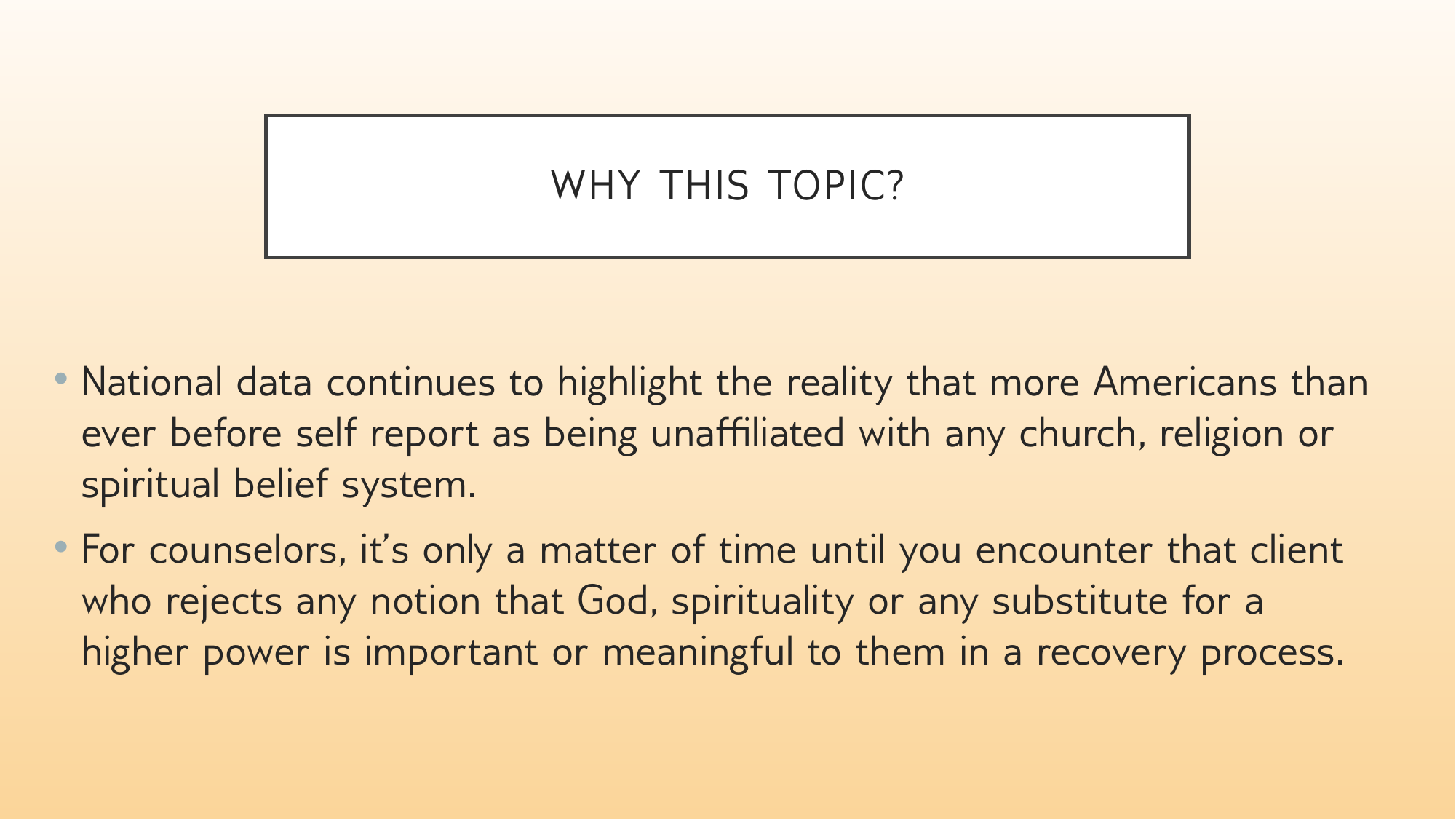

# Why This Topic?
National data continues to highlight the reality that more Americans than ever before self report as being unaffiliated with any church, religion or spiritual belief system.
For counselors, it’s only a matter of time until you encounter that client who rejects any notion that God, spirituality or any substitute for a higher power is important or meaningful to them in a recovery process.